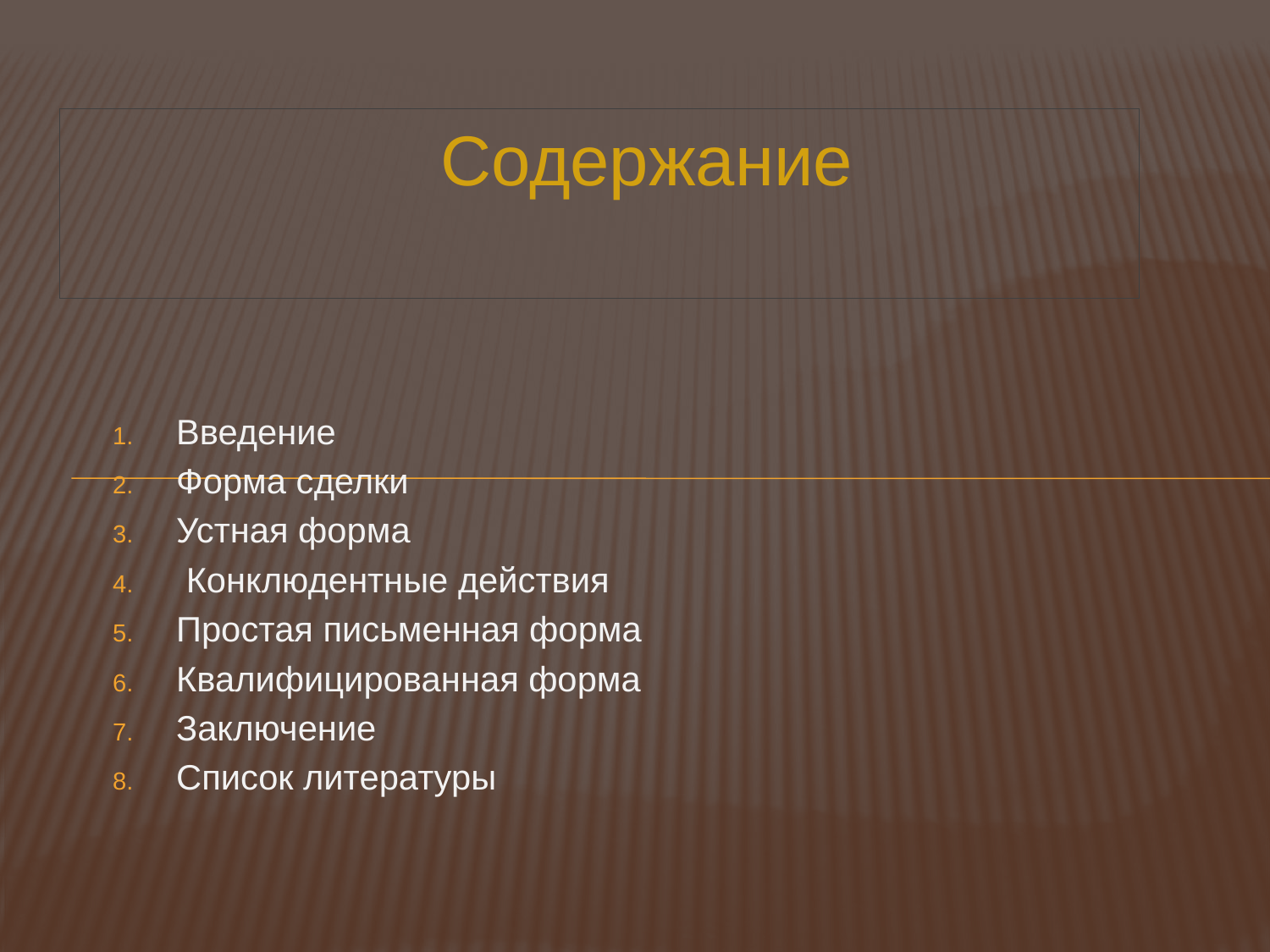

# Содержание

Введение
Форма сделки
Устная форма
 Конклюдентные действия
Простая письменная форма
Квалифицированная форма
Заключение
Список литературы